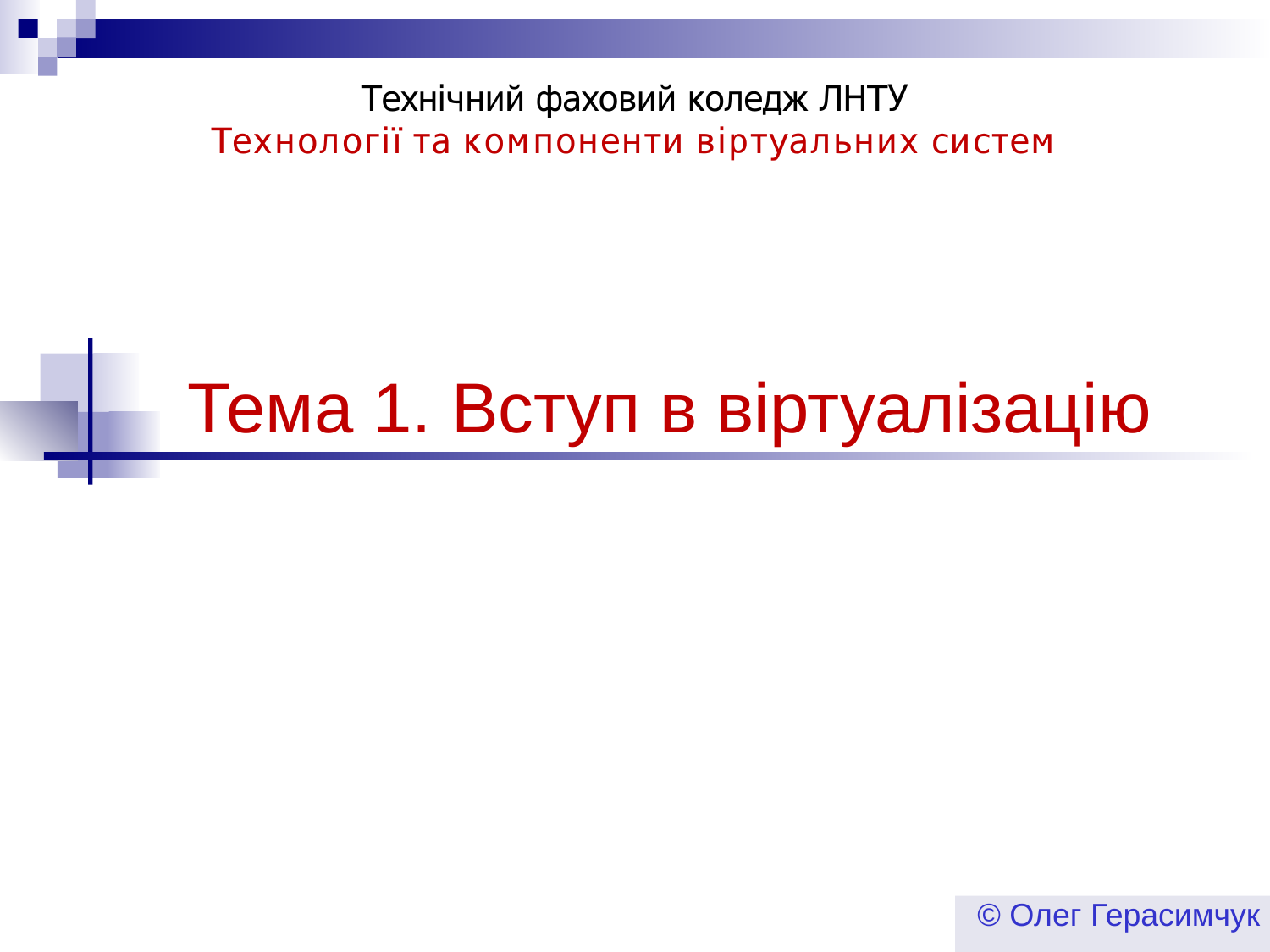

Технічний фаховий коледж ЛНТУ
Технології та компоненти віртуальних систем

Тема 1. Вступ в віртуалізацію
© Олег Герасимчук